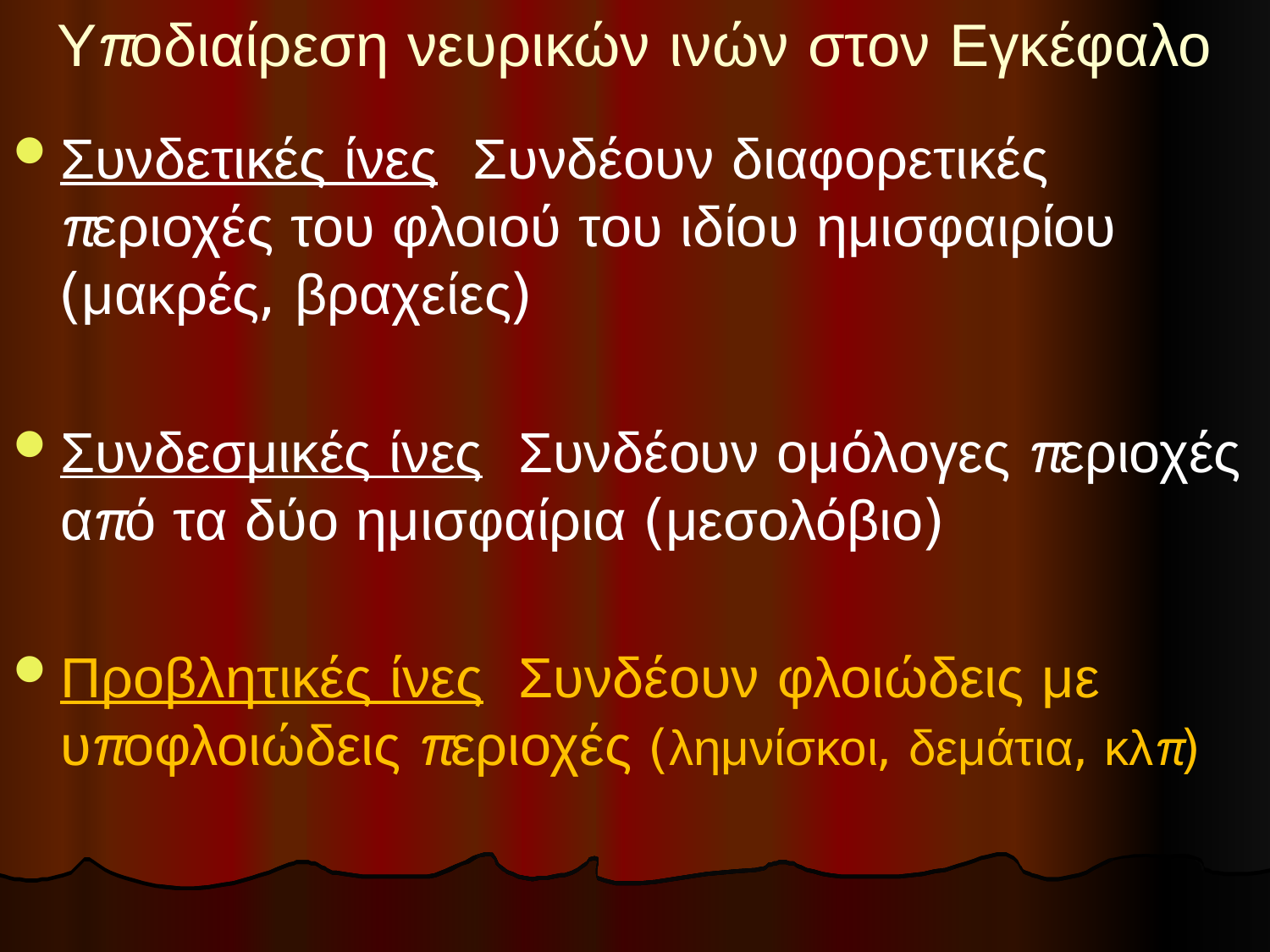

# Υποδιαίρεση νευρικών ινών στον Εγκέφαλο
Συνδετικές ίνες  Συνδέουν διαφορετικές περιοχές του φλοιού του ιδίου ημισφαιρίου (μακρές, βραχείες)

Συνδεσμικές ίνες  Συνδέουν ομόλογες περιοχές από τα δύο ημισφαίρια (μεσολόβιο)

Προβλητικές ίνες  Συνδέουν φλοιώδεις με υποφλοιώδεις περιοχές (λημνίσκοι, δεμάτια, κλπ)